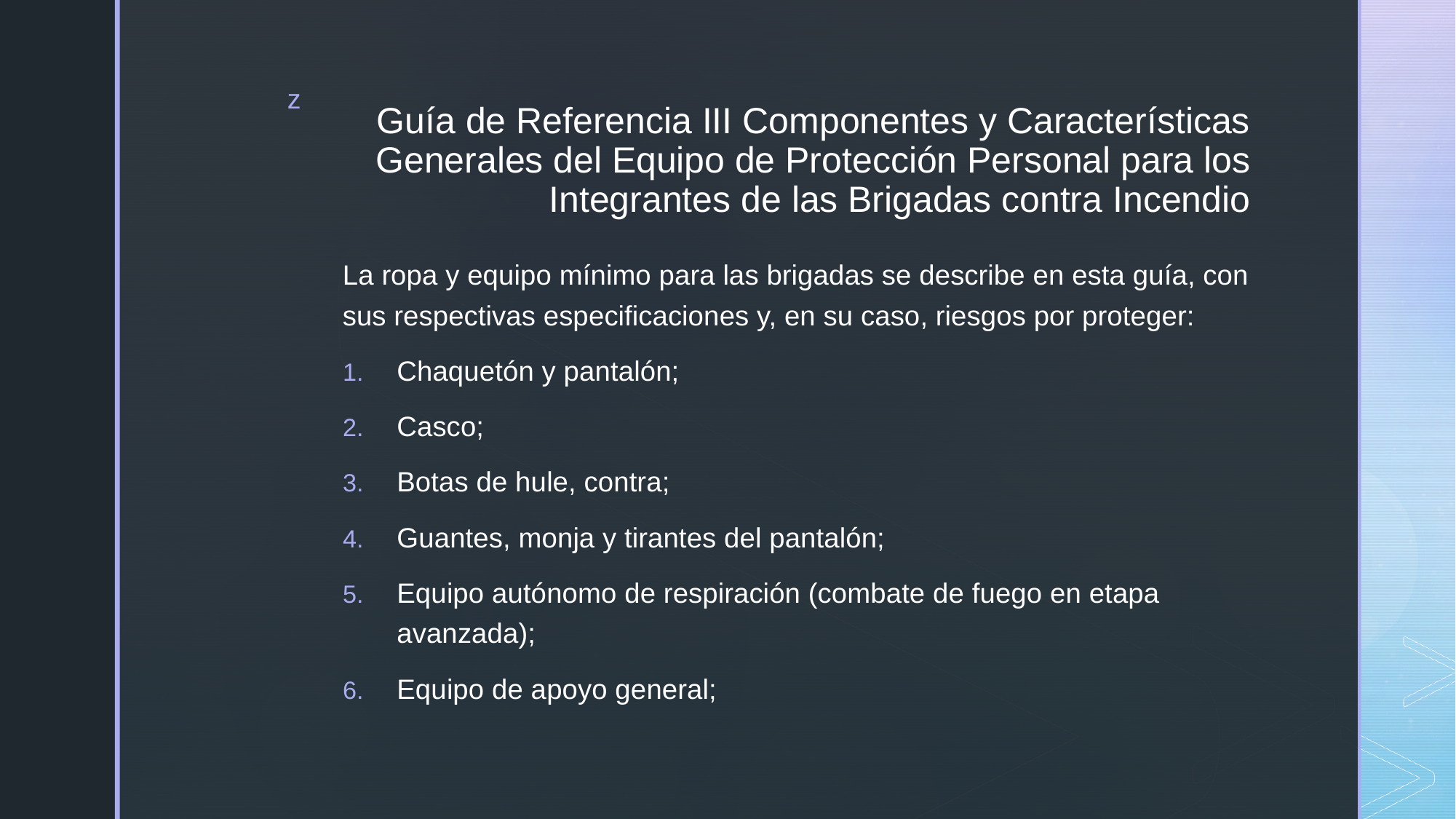

# Guía de Referencia III Componentes y Características Generales del Equipo de Protección Personal para los Integrantes de las Brigadas contra Incendio
La ropa y equipo mínimo para las brigadas se describe en esta guía, con sus respectivas especificaciones y, en su caso, riesgos por proteger:
Chaquetón y pantalón;
Casco;
Botas de hule, contra;
Guantes, monja y tirantes del pantalón;
Equipo autónomo de respiración (combate de fuego en etapa avanzada);
Equipo de apoyo general;